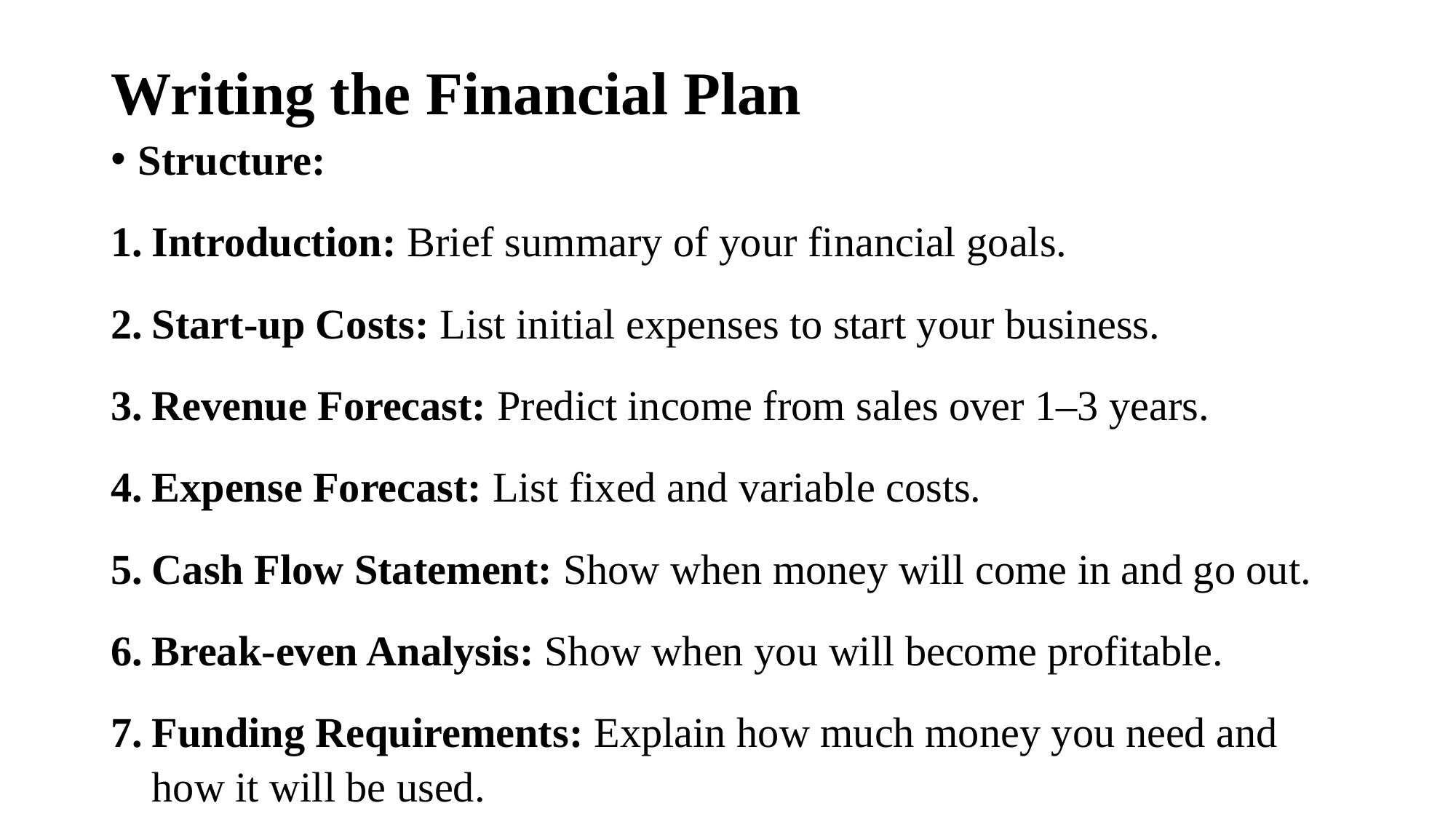

# Writing the Financial Plan
Structure:
Introduction: Brief summary of your financial goals.
Start-up Costs: List initial expenses to start your business.
Revenue Forecast: Predict income from sales over 1–3 years.
Expense Forecast: List fixed and variable costs.
Cash Flow Statement: Show when money will come in and go out.
Break-even Analysis: Show when you will become profitable.
Funding Requirements: Explain how much money you need and how it will be used.